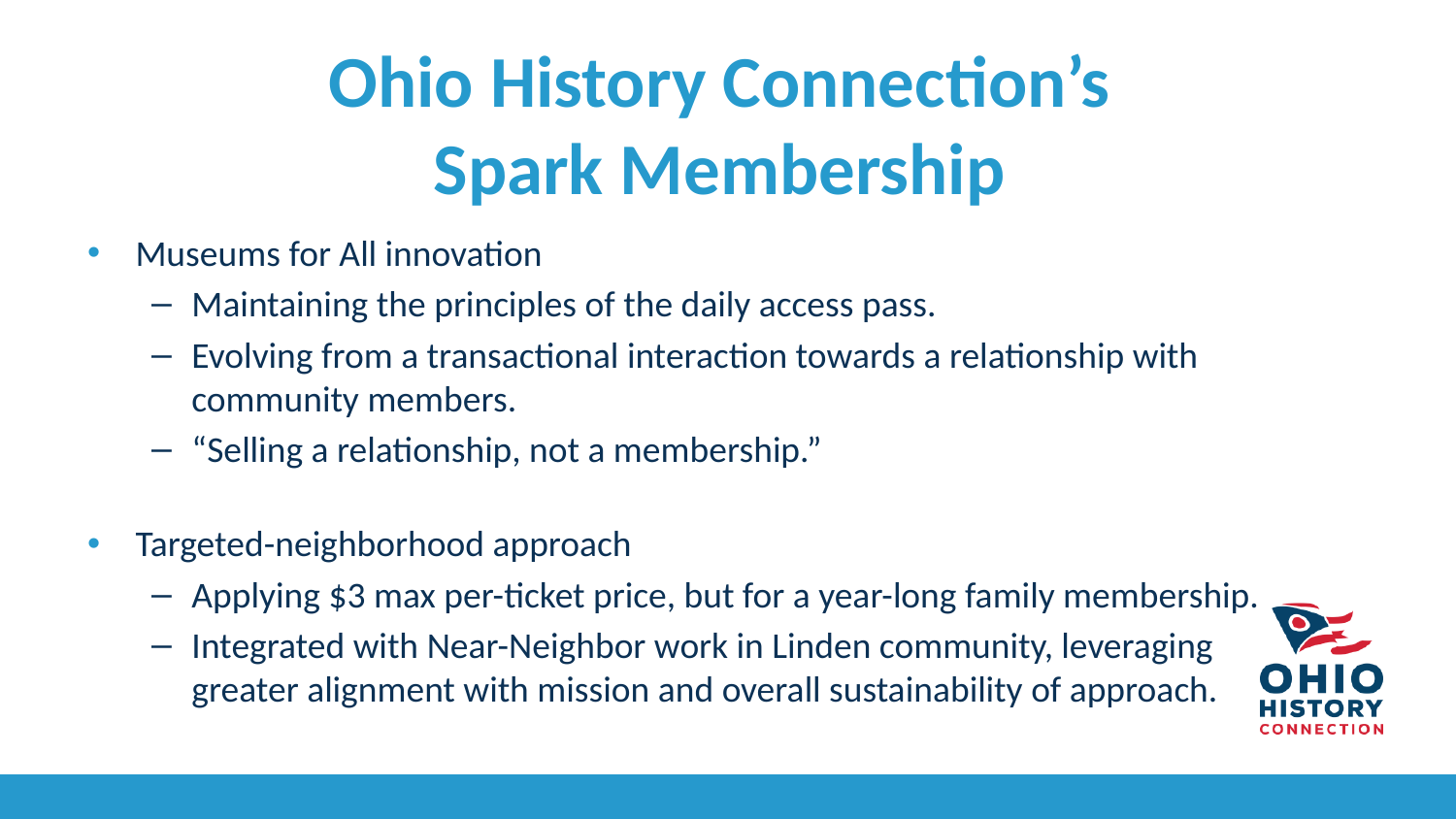

# Ohio History Connection’s Spark Membership
Museums for All innovation
Maintaining the principles of the daily access pass.
Evolving from a transactional interaction towards a relationship with community members.
“Selling a relationship, not a membership.”
Targeted-neighborhood approach
Applying $3 max per-ticket price, but for a year-long family membership.
Integrated with Near-Neighbor work in Linden community, leveraging greater alignment with mission and overall sustainability of approach.